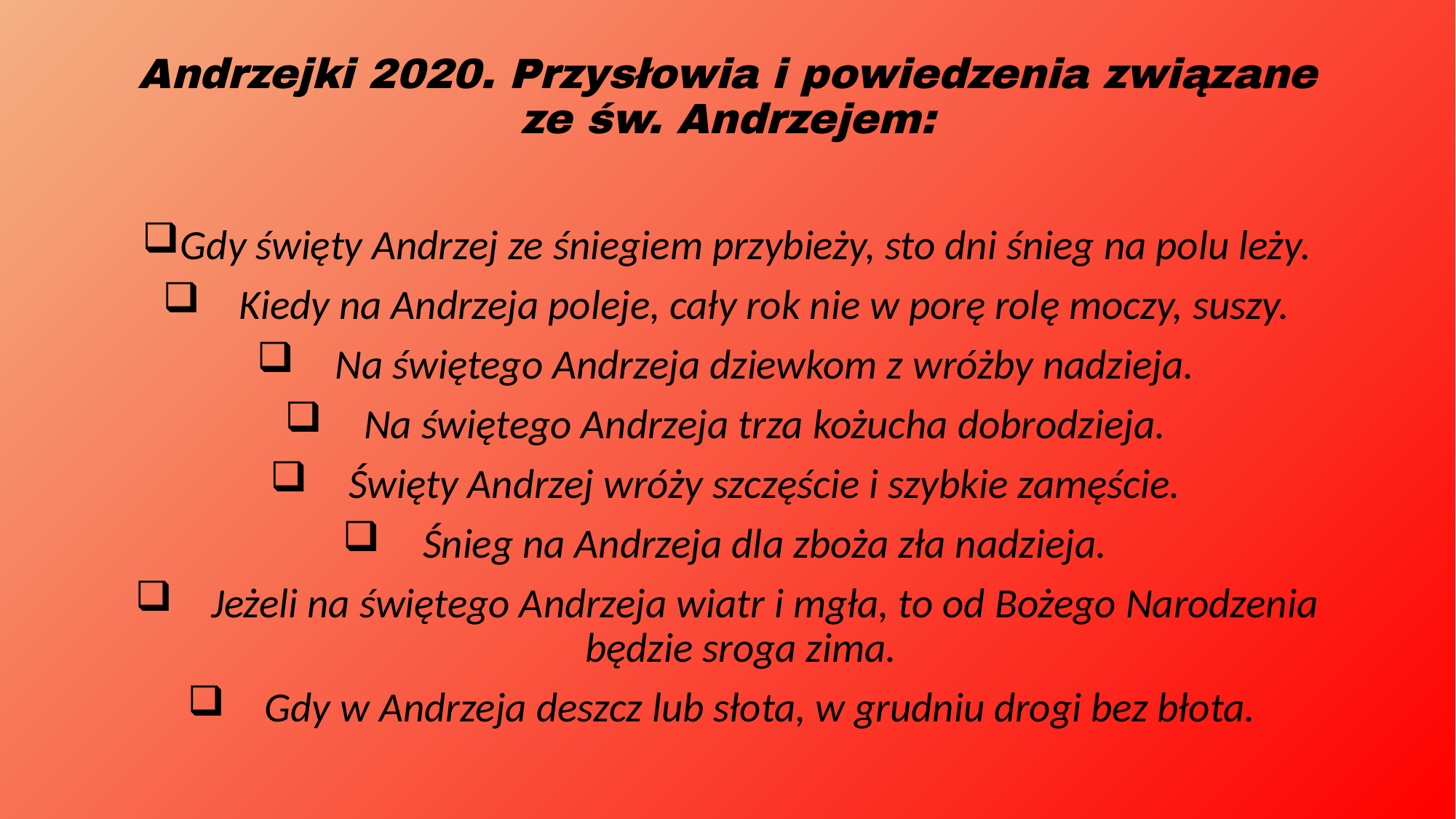

# Andrzejki 2020. Przysłowia i powiedzenia związane ze św. Andrzejem:
Gdy święty Andrzej ze śniegiem przybieży, sto dni śnieg na polu leży.
    Kiedy na Andrzeja poleje, cały rok nie w porę rolę moczy, suszy.
    Na świętego Andrzeja dziewkom z wróżby nadzieja.
    Na świętego Andrzeja trza kożucha dobrodzieja.
    Święty Andrzej wróży szczęście i szybkie zamęście.
    Śnieg na Andrzeja dla zboża zła nadzieja.
    Jeżeli na świętego Andrzeja wiatr i mgła, to od Bożego Narodzenia będzie sroga zima.
    Gdy w Andrzeja deszcz lub słota, w grudniu drogi bez błota.